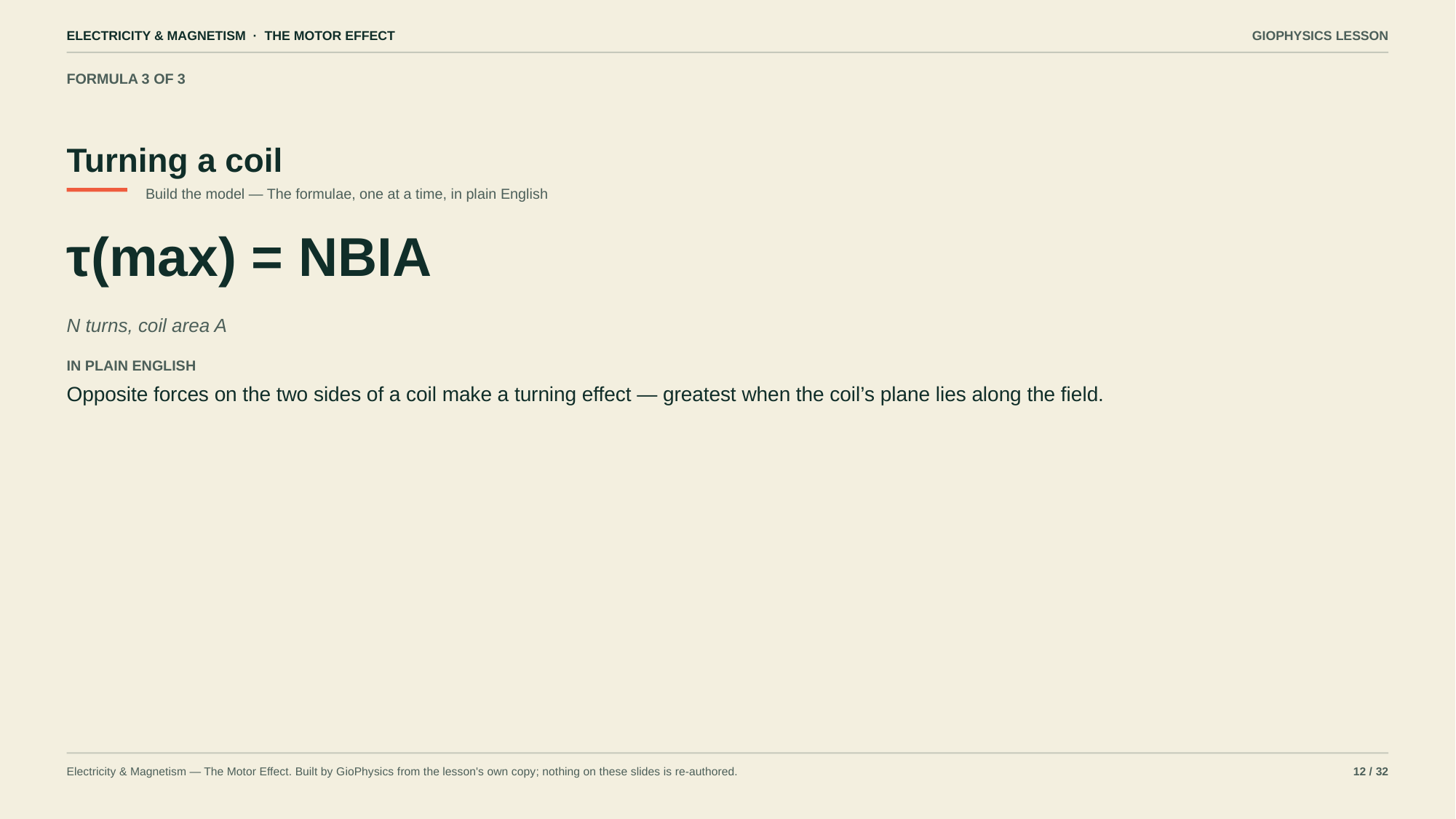

ELECTRICITY & MAGNETISM  ·  THE MOTOR EFFECT
GIOPHYSICS LESSON

FORMULA 3 OF 3
Turning a coil
Build the model — The formulae, one at a time, in plain English

τ(max) = NBIA
N turns, coil area A
IN PLAIN ENGLISH
Opposite forces on the two sides of a coil make a turning effect — greatest when the coil’s plane lies along the field.

Electricity & Magnetism — The Motor Effect. Built by GioPhysics from the lesson's own copy; nothing on these slides is re-authored.
12 / 32